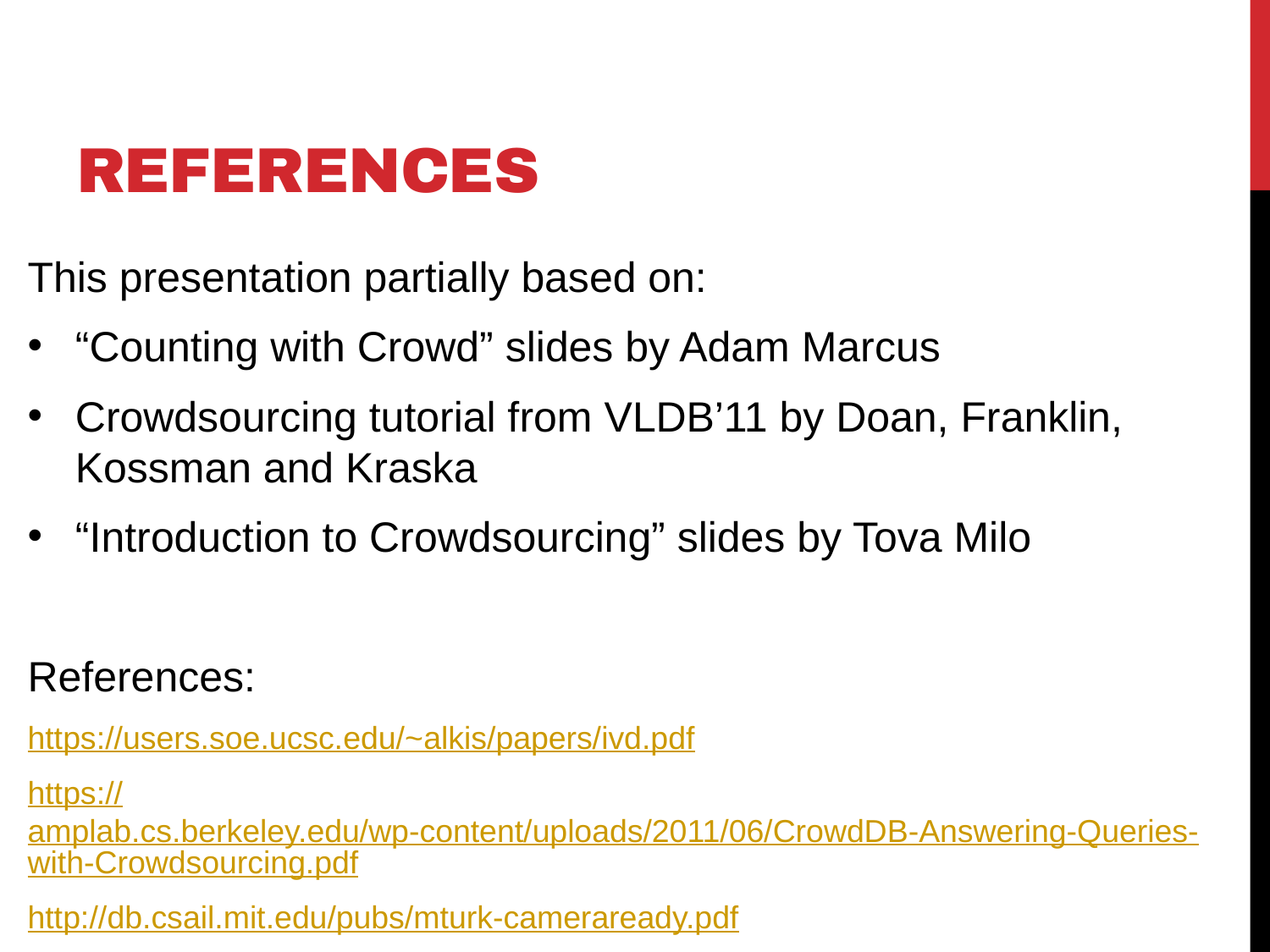

# References
This presentation partially based on:
“Counting with Crowd” slides by Adam Marcus
Crowdsourcing tutorial from VLDB’11 by Doan, Franklin, Kossman and Kraska
“Introduction to Crowdsourcing” slides by Tova Milo

References:
https://users.soe.ucsc.edu/~alkis/papers/ivd.pdf
https://amplab.cs.berkeley.edu/wp-content/uploads/2011/06/CrowdDB-Answering-Queries-with-Crowdsourcing.pdf
http://db.csail.mit.edu/pubs/mturk-cameraready.pdf